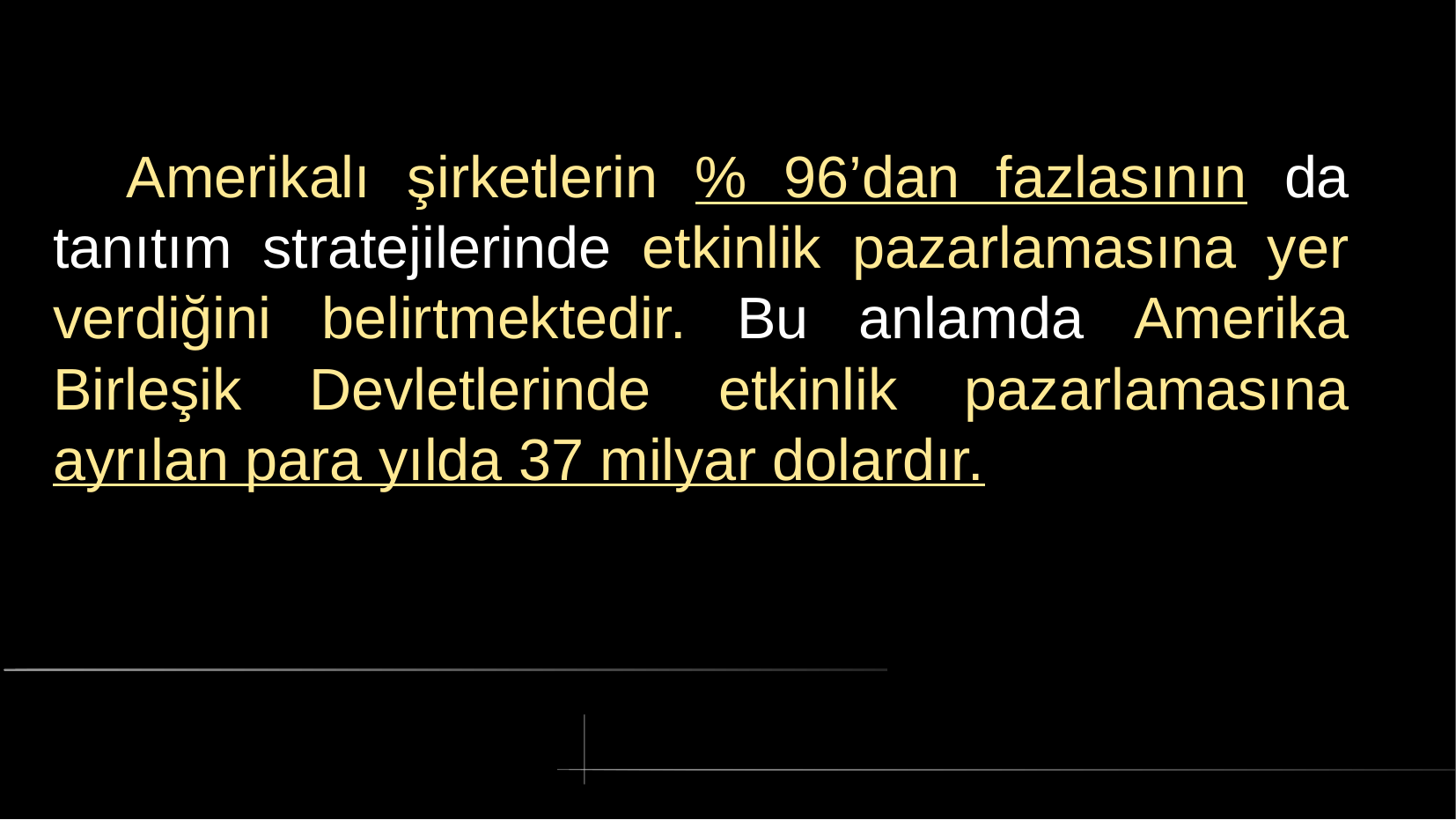

# Amerikalı şirketlerin % 96’dan fazlasının da tanıtım stratejilerinde etkinlik pazarlamasına yer verdiğini belirtmektedir. Bu anlamda Amerika Birleşik Devletlerinde etkinlik pazarlamasına ayrılan para yılda 37 milyar dolardır.